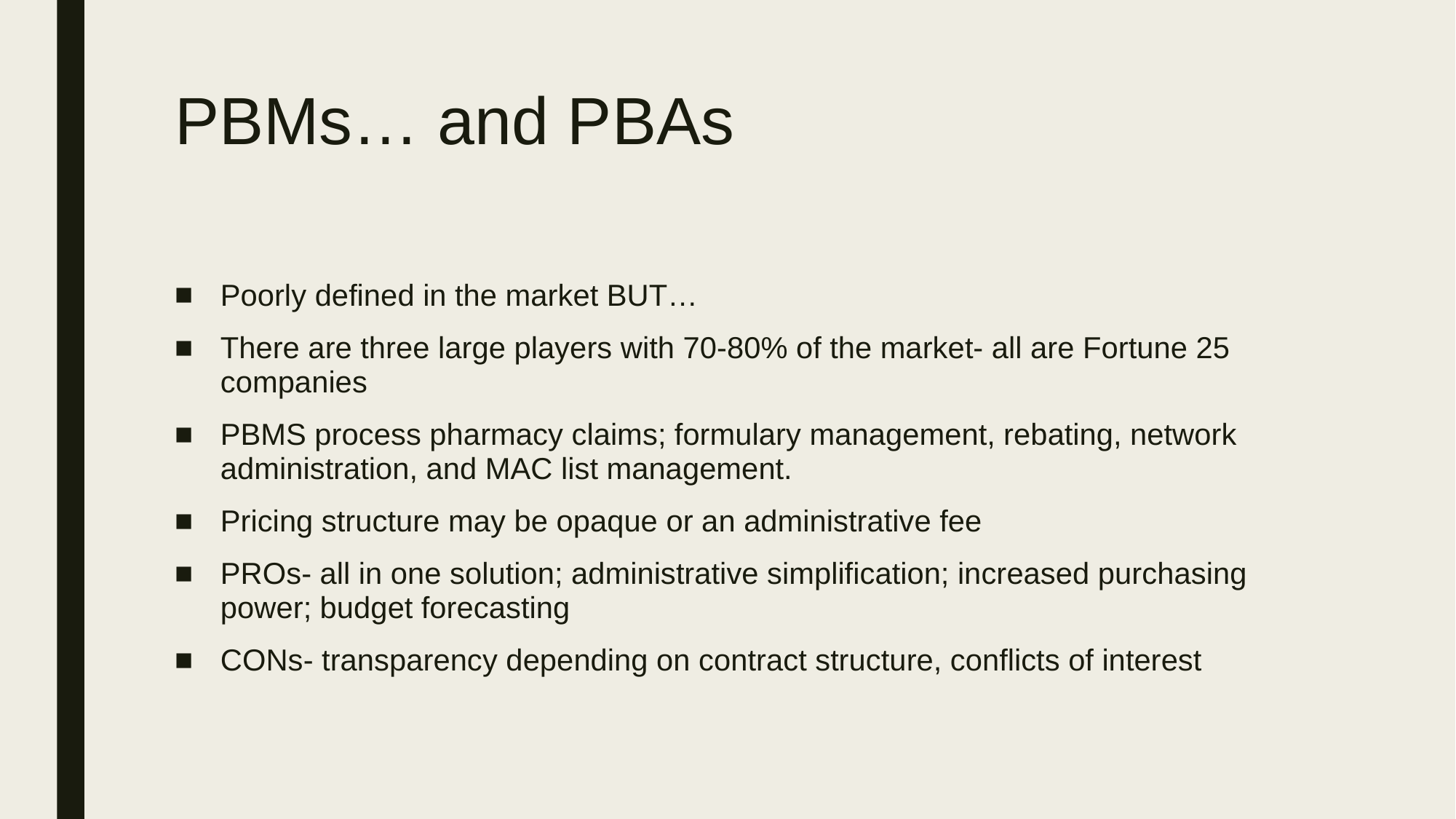

# PBMs… and PBAs
Poorly defined in the market BUT…
There are three large players with 70-80% of the market- all are Fortune 25 companies
PBMS process pharmacy claims; formulary management, rebating, network administration, and MAC list management.
Pricing structure may be opaque or an administrative fee
PROs- all in one solution; administrative simplification; increased purchasing power; budget forecasting
CONs- transparency depending on contract structure, conflicts of interest